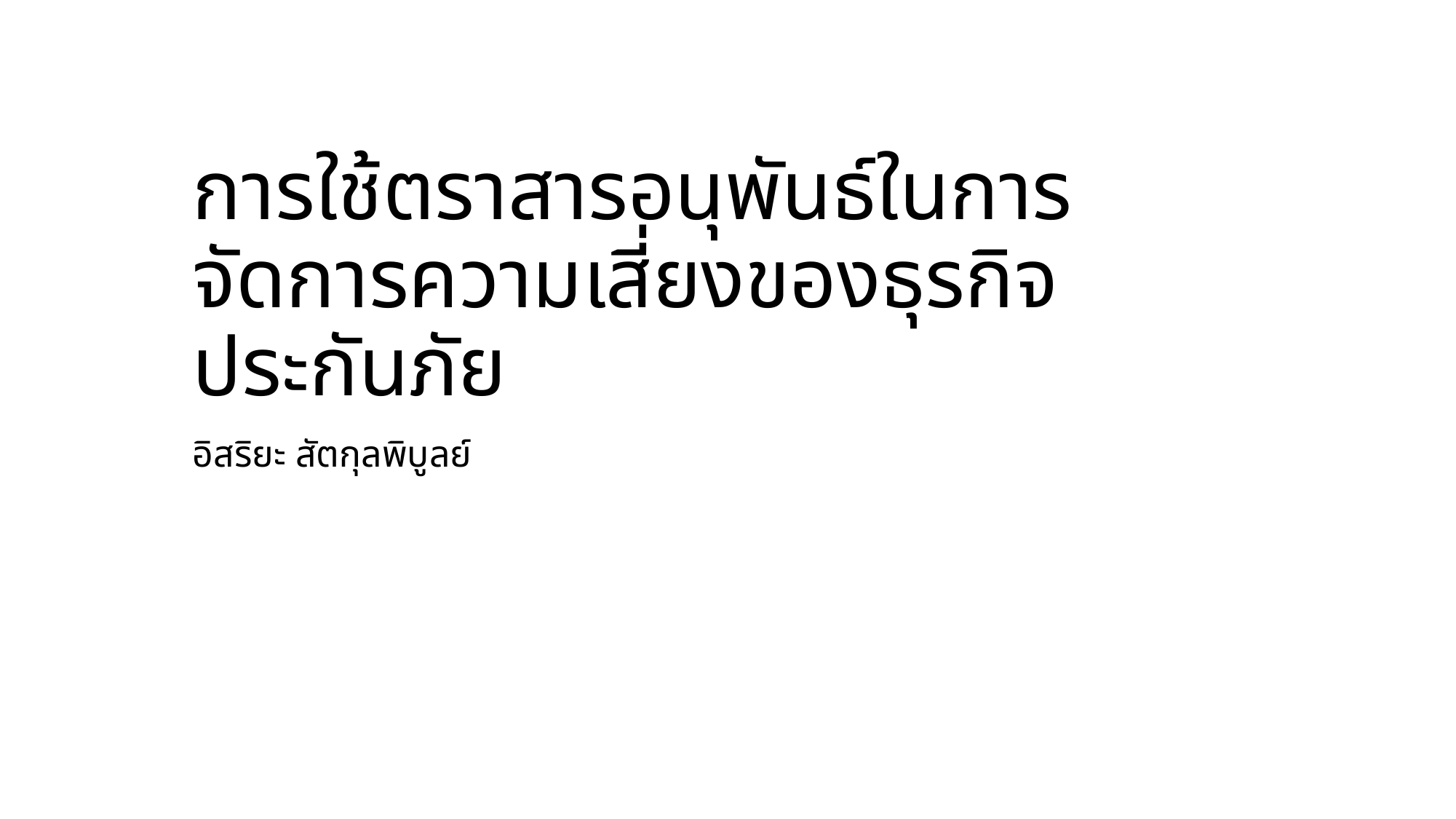

# การใช้ตราสารอนุพันธ์ในการจัดการความเสี่ยงของธุรกิจประกันภัย
อิสริยะ สัตกุลพิบูลย์